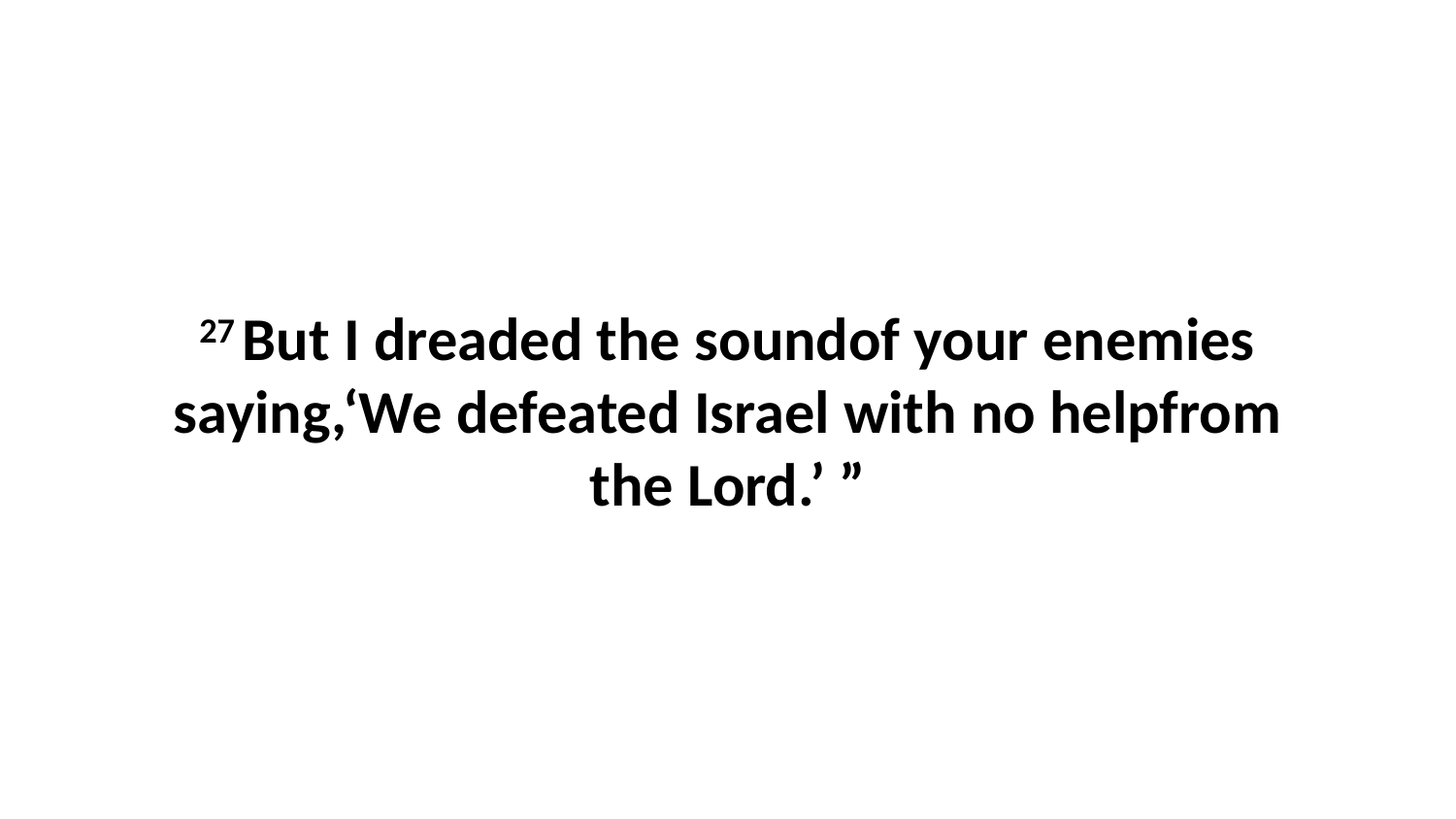

27 But I dreaded the soundof your enemies saying,‘We defeated Israel with no helpfrom the Lord.’ ”